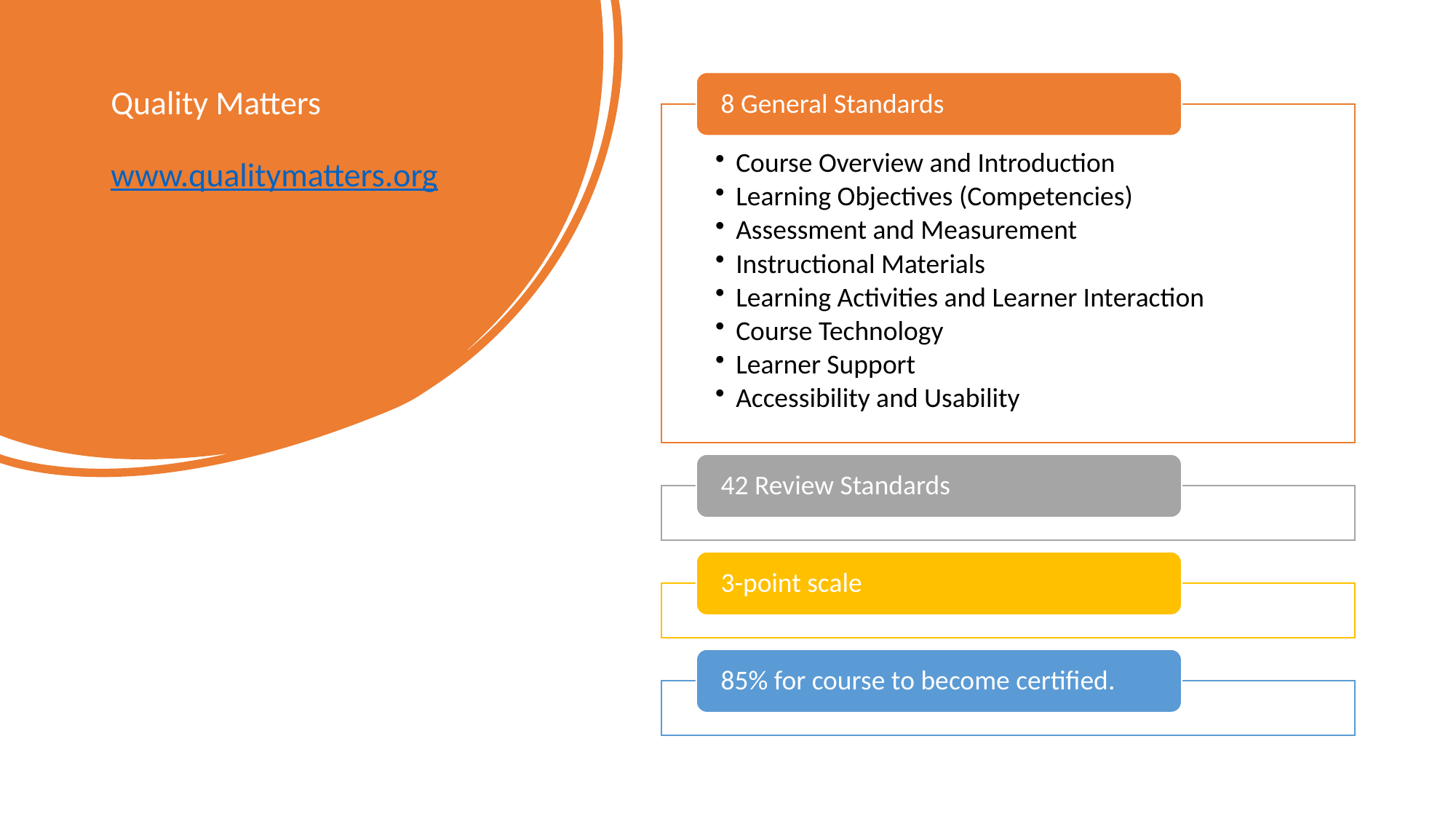

Course Overview and Introduction
Learning Objectives (Competencies)
Assessment and Measurement
Instructional Materials
Learning Activities and Learner Interaction
Course Technology
Learner Support
Accessibility and Usability
8 General Standards
42 Review Standards
3-point scale
85% for course to become certified.
# Quality Matters www.qualitymatters.org